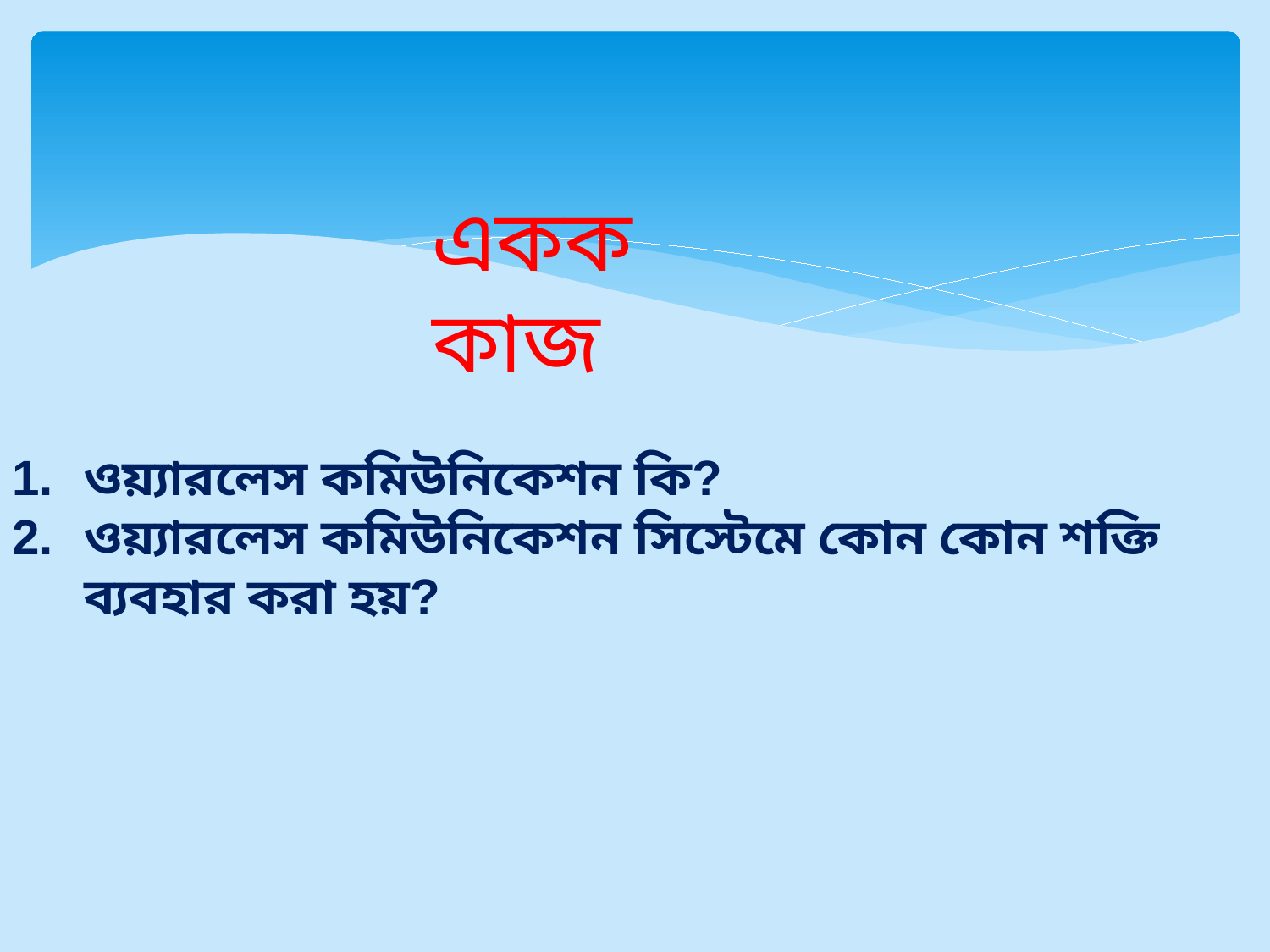

একক কাজ

ওয়্যারলেস কমিউনিকেশন কি?
ওয়্যারলেস কমিউনিকেশন সিস্টেমে কোন কোন শক্তি ব্যবহার করা হয়?